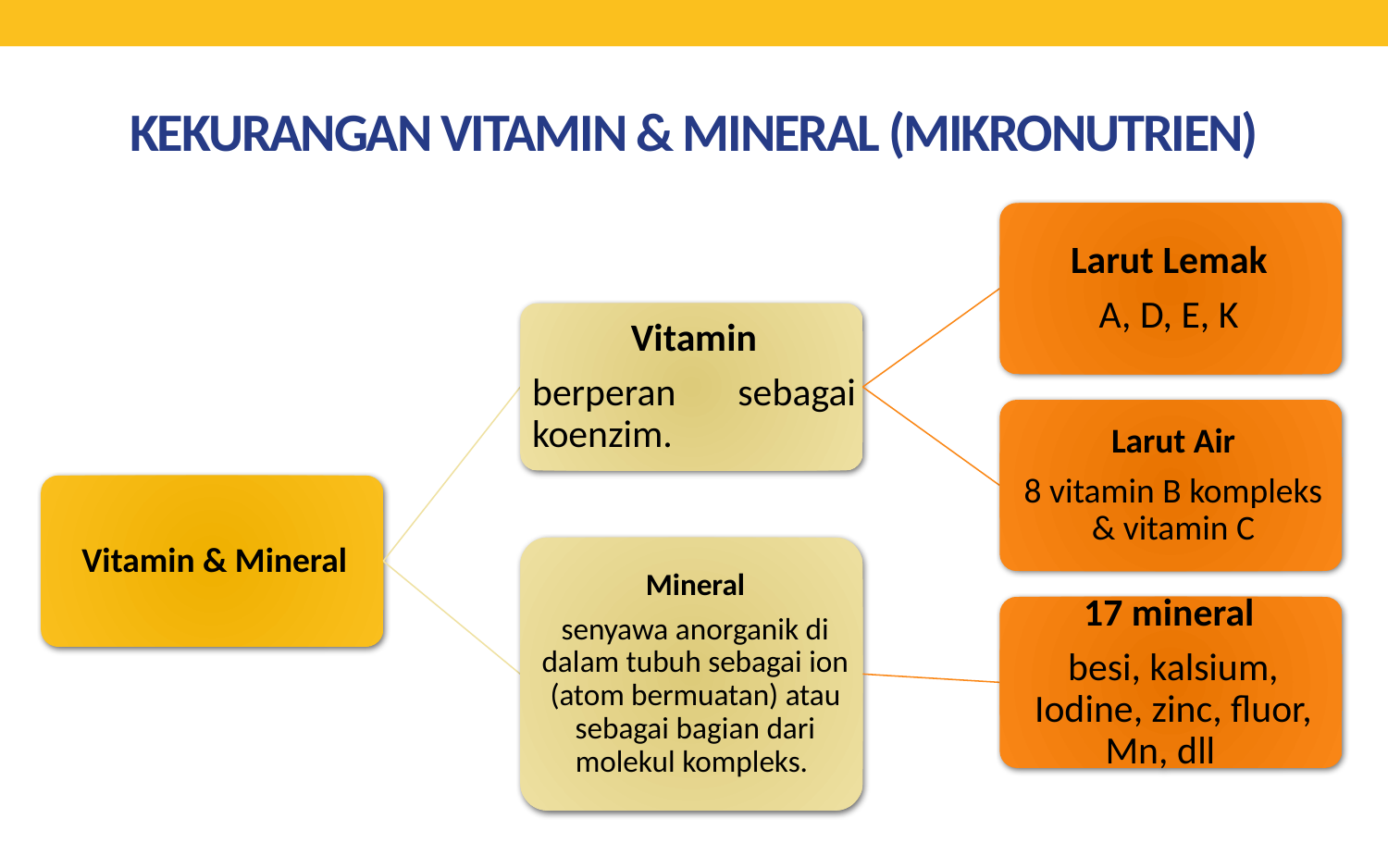

# KEKURANGAN VITAMIN & MINERAL (MIKRONUTRIEN)
Vitamin & Mineral

Vitamin
berperan sebagai koenzim.

Larut Lemak
A, D, E, K

Larut Air
8 vitamin B kompleks & vitamin C

Mineral
senyawa anorganik di dalam tubuh sebagai ion (atom bermuatan) atau sebagai bagian dari molekul kompleks.

17 mineral
besi, kalsium, Iodine, zinc, fluor, Mn, dll